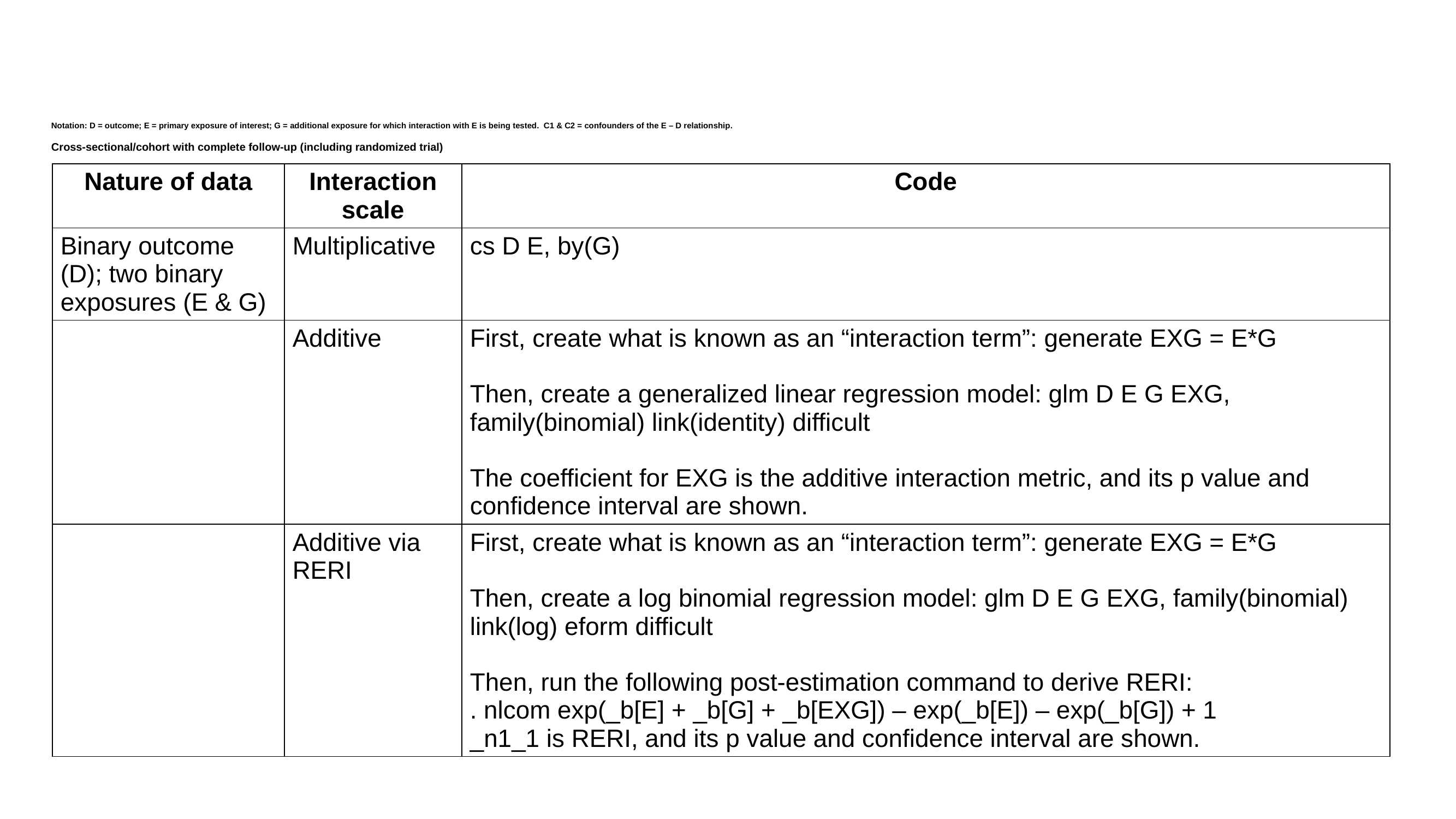

# Notation: D = outcome; E = primary exposure of interest; G = additional exposure for which interaction with E is being tested.  C1 & C2 = confounders of the E – D relationship. Cross-sectional/cohort with complete follow-up (including randomized trial)
| Nature of data | Interaction scale | Code |
| --- | --- | --- |
| Binary outcome (D); two binary exposures (E & G) | Multiplicative | cs D E, by(G) |
|  | Additive | First, create what is known as an “interaction term”: generate EXG = E\*G Then, create a generalized linear regression model: glm D E G EXG, family(binomial) link(identity) difficult The coefficient for EXG is the additive interaction metric, and its p value and confidence interval are shown. |
|  | Additive via RERI | First, create what is known as an “interaction term”: generate EXG = E\*G Then, create a log binomial regression model: glm D E G EXG, family(binomial) link(log) eform difficult Then, run the following post-estimation command to derive RERI: . nlcom exp(\_b[E] + \_b[G] + \_b[EXG]) – exp(\_b[E]) – exp(\_b[G]) + 1 \_n1\_1 is RERI, and its p value and confidence interval are shown. |